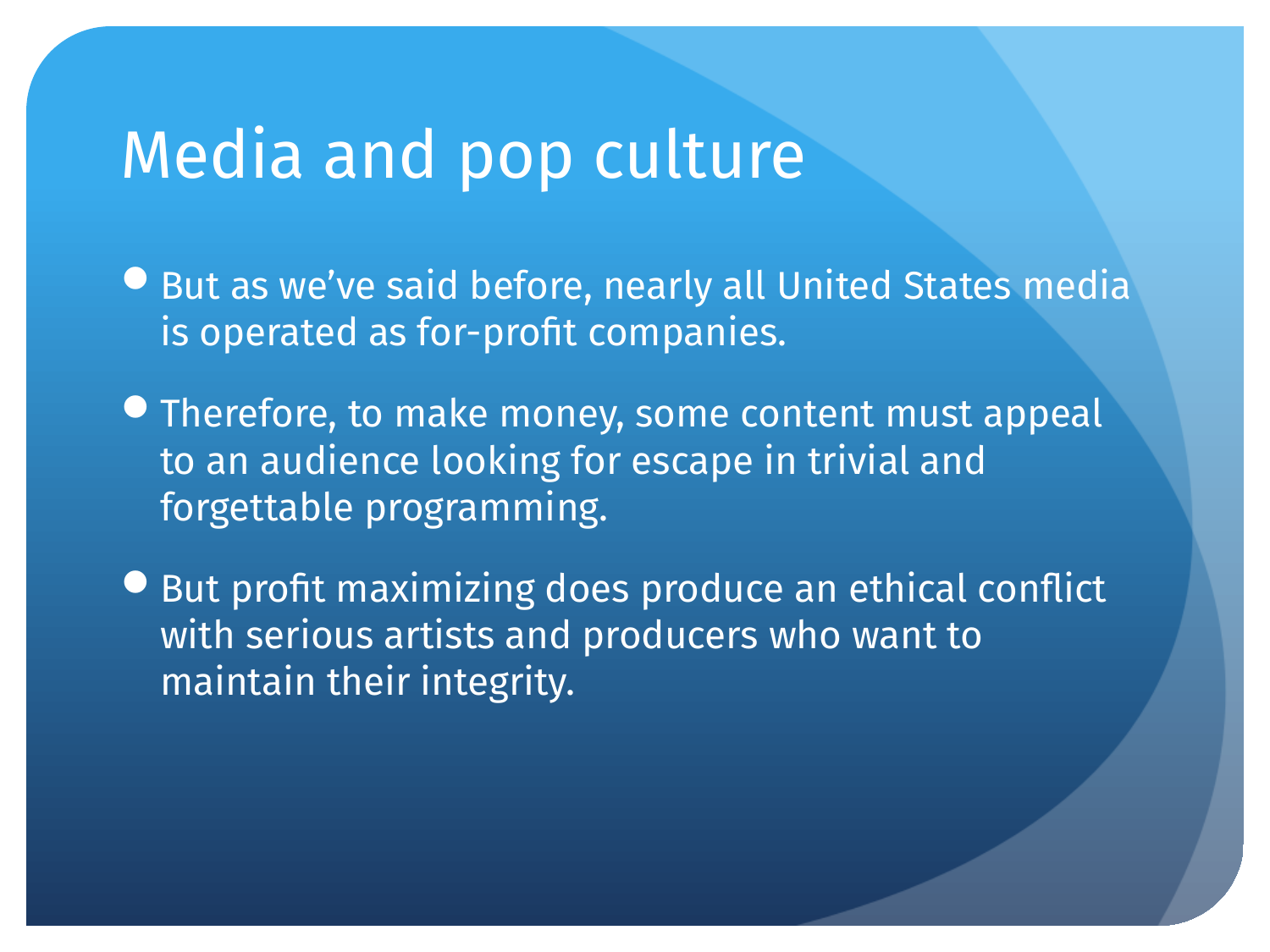

# Media and pop culture
But as we’ve said before, nearly all United States media is operated as for-profit companies.
Therefore, to make money, some content must appeal to an audience looking for escape in trivial and forgettable programming.
But profit maximizing does produce an ethical conflict with serious artists and producers who want to maintain their integrity.